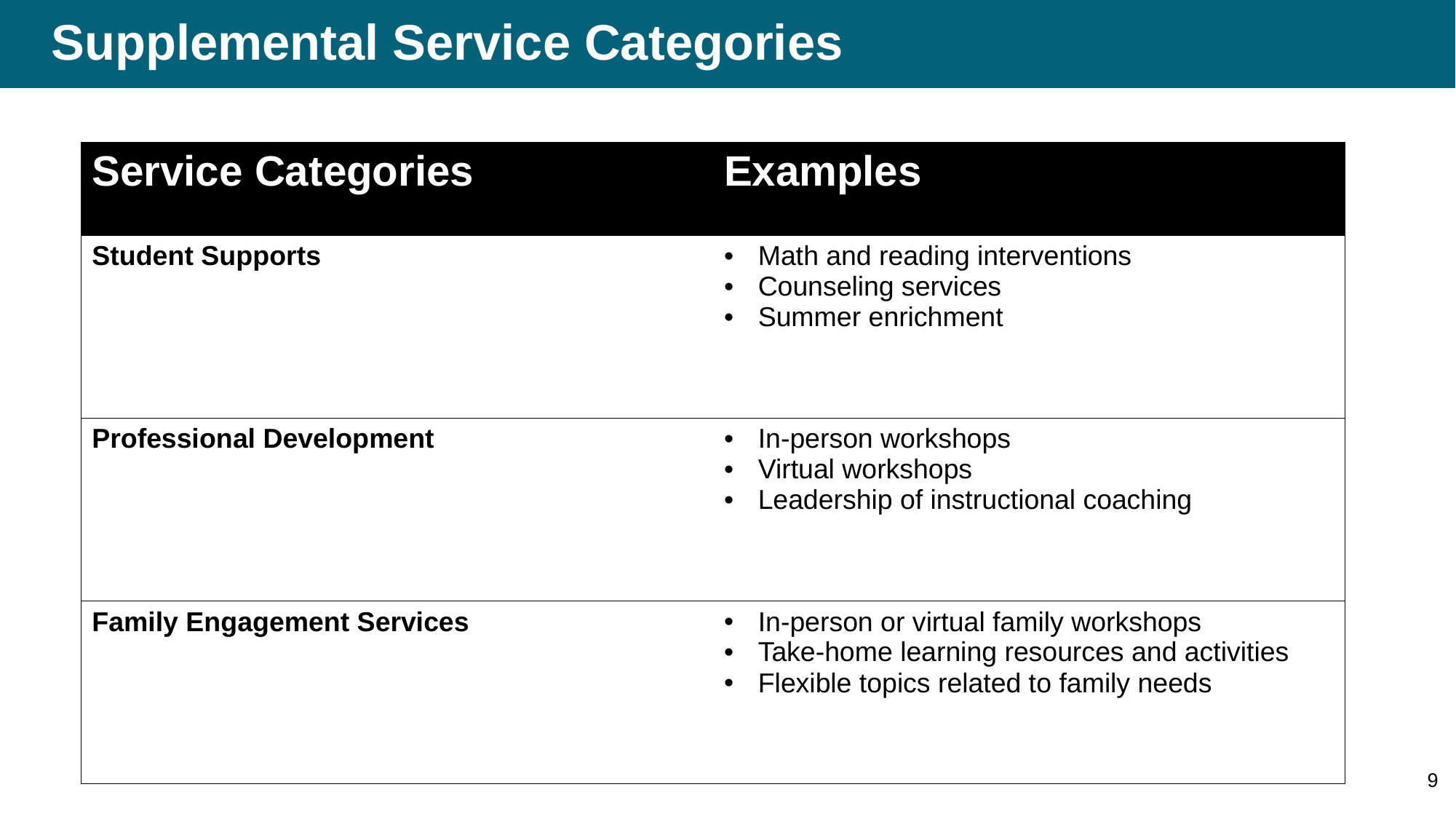

# Supplemental Service Categories
| Service Categories | Examples |
| --- | --- |
| Student Supports | Math and reading interventions Counseling services Summer enrichment |
| Professional Development | In-person workshops Virtual workshops Leadership of instructional coaching |
| Family Engagement Services | In-person or virtual family workshops Take-home learning resources and activities Flexible topics related to family needs |
9